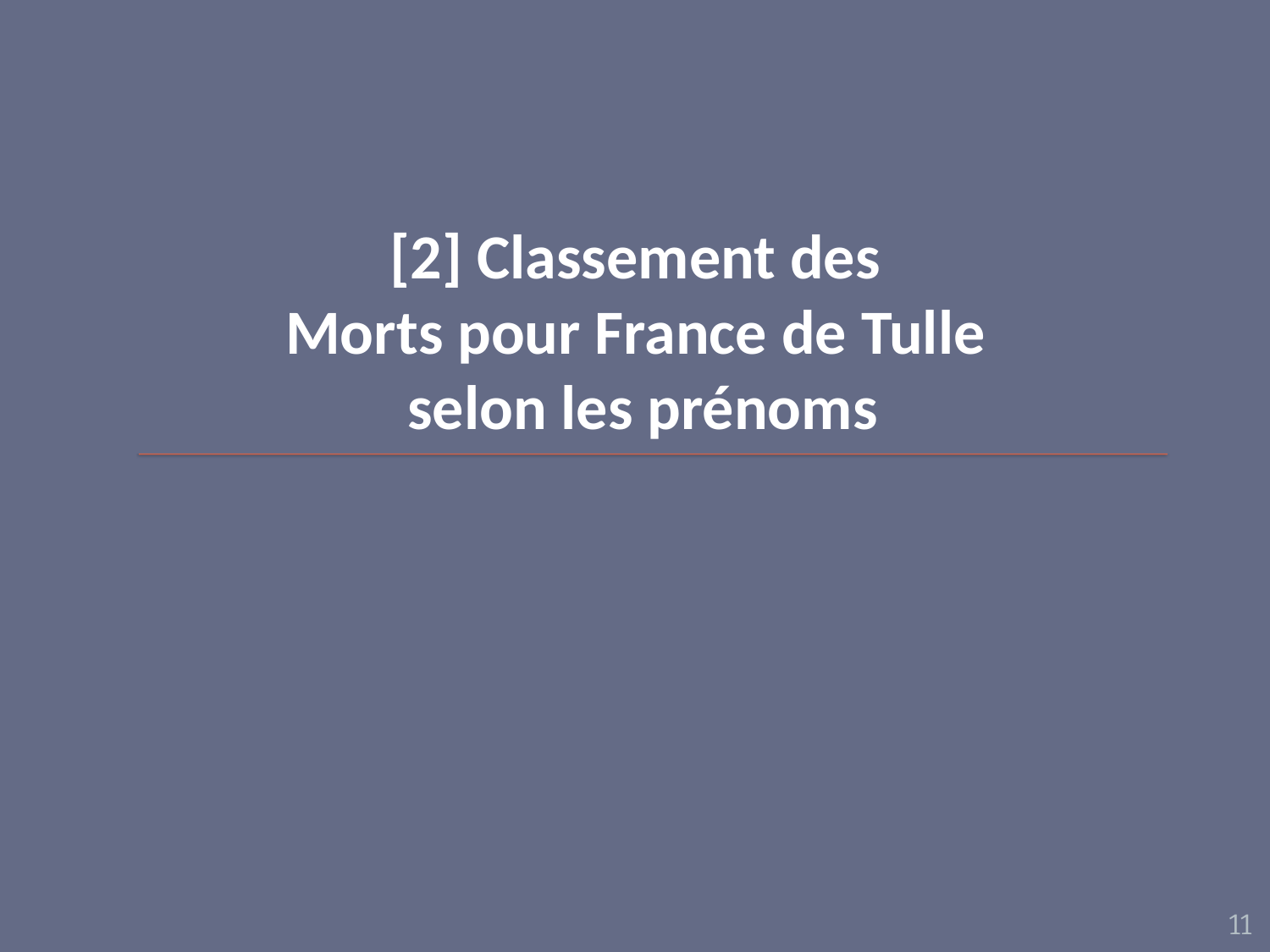

# [2] Classement des Morts pour France de Tulle selon les prénoms
11